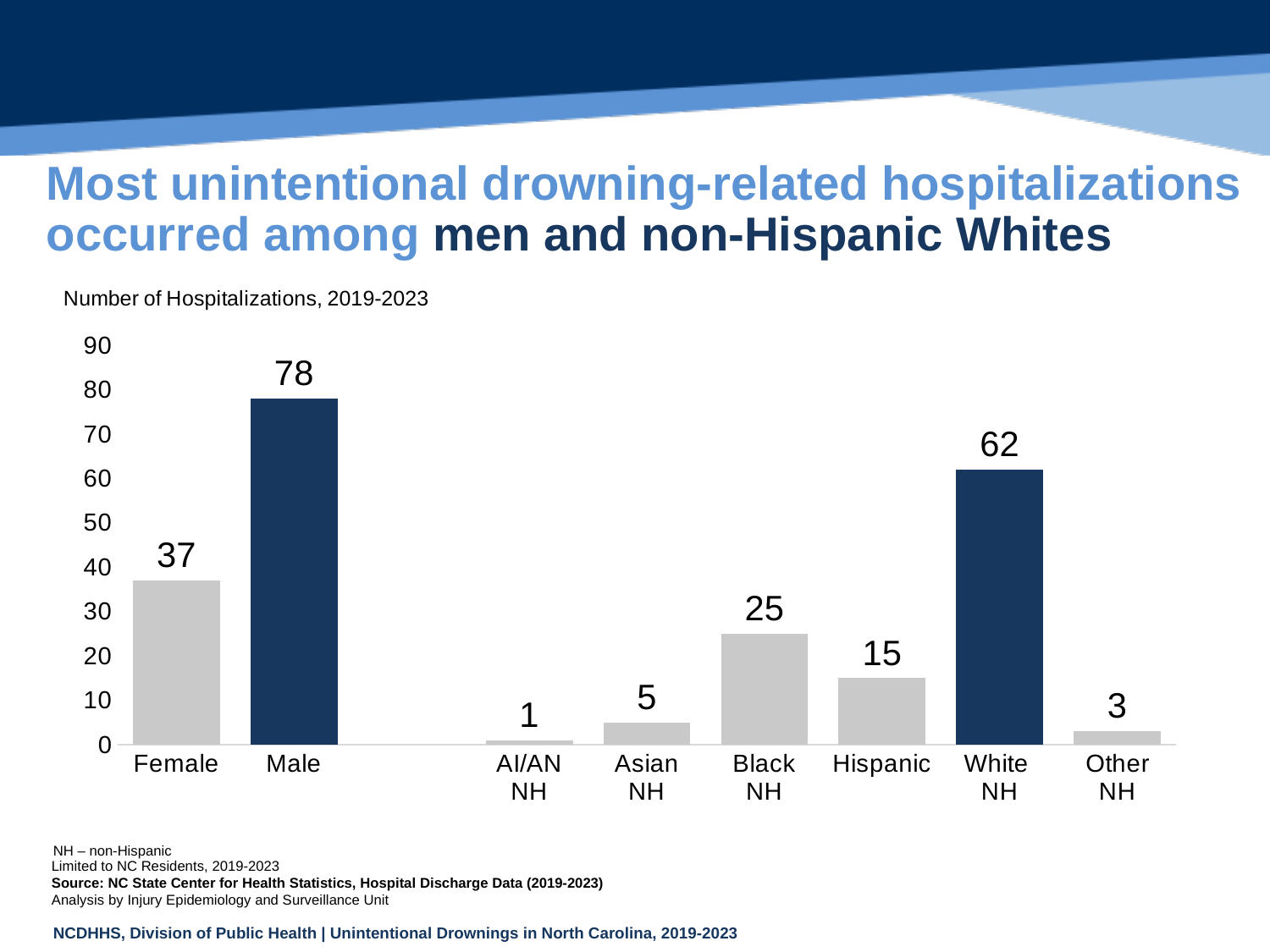

# Most unintentional drowning-related hospitalizations occurred among men and non-Hispanic Whites

### Chart

| Category |  |
|---|---|
| Female | 37.0 |
| Male | 78.0 |
|  | None |
| AI/AN
NH | 1.0 |
| Asian
NH | 5.0 |
| Black
NH | 25.0 |
| Hispanic | 15.0 |
| White
NH | 62.0 |
| Other
NH | 3.0 |
NH – non-Hispanic
Limited to NC Residents, 2019-2023
Source: NC State Center for Health Statistics, Hospital Discharge Data (2019-2023)
Analysis by Injury Epidemiology and Surveillance Unit